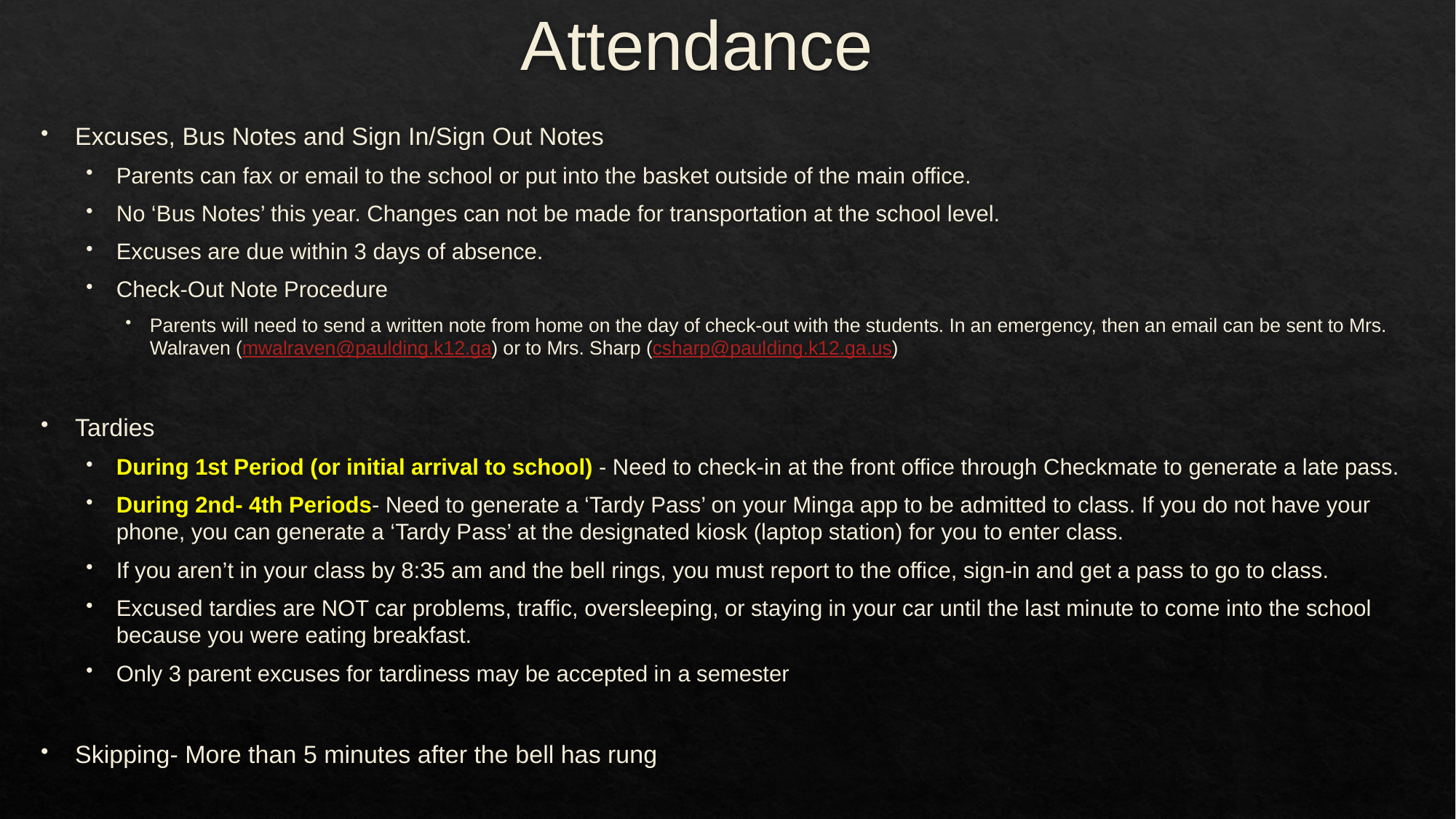

# Attendance
Excuses, Bus Notes and Sign In/Sign Out Notes
Parents can fax or email to the school or put into the basket outside of the main office.
No ‘Bus Notes’ this year. Changes can not be made for transportation at the school level.
Excuses are due within 3 days of absence.
Check-Out Note Procedure
Parents will need to send a written note from home on the day of check-out with the students. In an emergency, then an email can be sent to Mrs. Walraven (mwalraven@paulding.k12.ga) or to Mrs. Sharp (csharp@paulding.k12.ga.us)

Tardies
During 1st Period (or initial arrival to school) - Need to check-in at the front office through Checkmate to generate a late pass.
During 2nd- 4th Periods- Need to generate a ‘Tardy Pass’ on your Minga app to be admitted to class. If you do not have your phone, you can generate a ‘Tardy Pass’ at the designated kiosk (laptop station) for you to enter class.
If you aren’t in your class by 8:35 am and the bell rings, you must report to the office, sign-in and get a pass to go to class.
Excused tardies are NOT car problems, traffic, oversleeping, or staying in your car until the last minute to come into the school because you were eating breakfast.
Only 3 parent excuses for tardiness may be accepted in a semester

Skipping- More than 5 minutes after the bell has rung